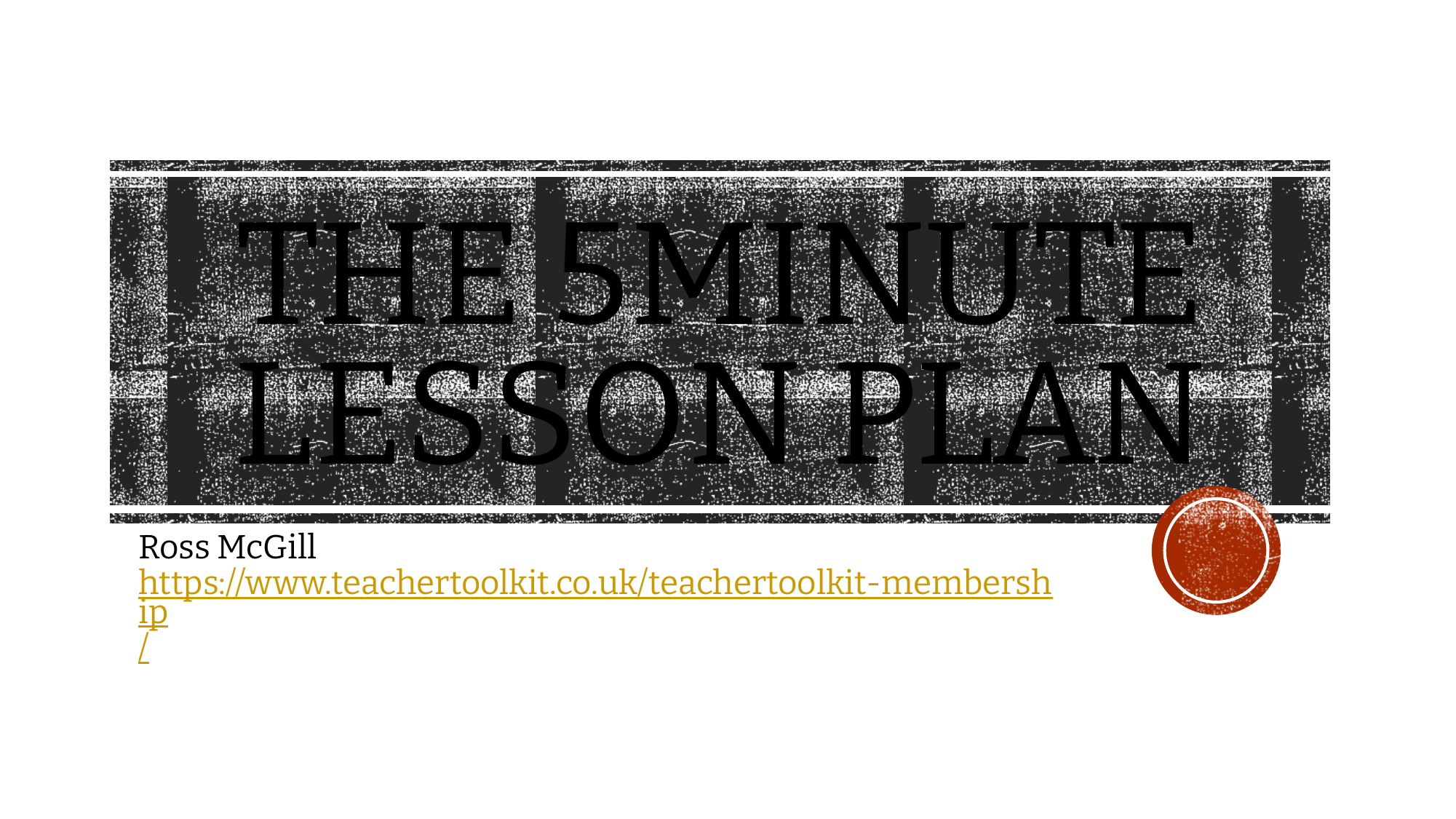

# The 5minute lesson plan
Ross McGill https://www.teachertoolkit.co.uk/teachertoolkit-membership/